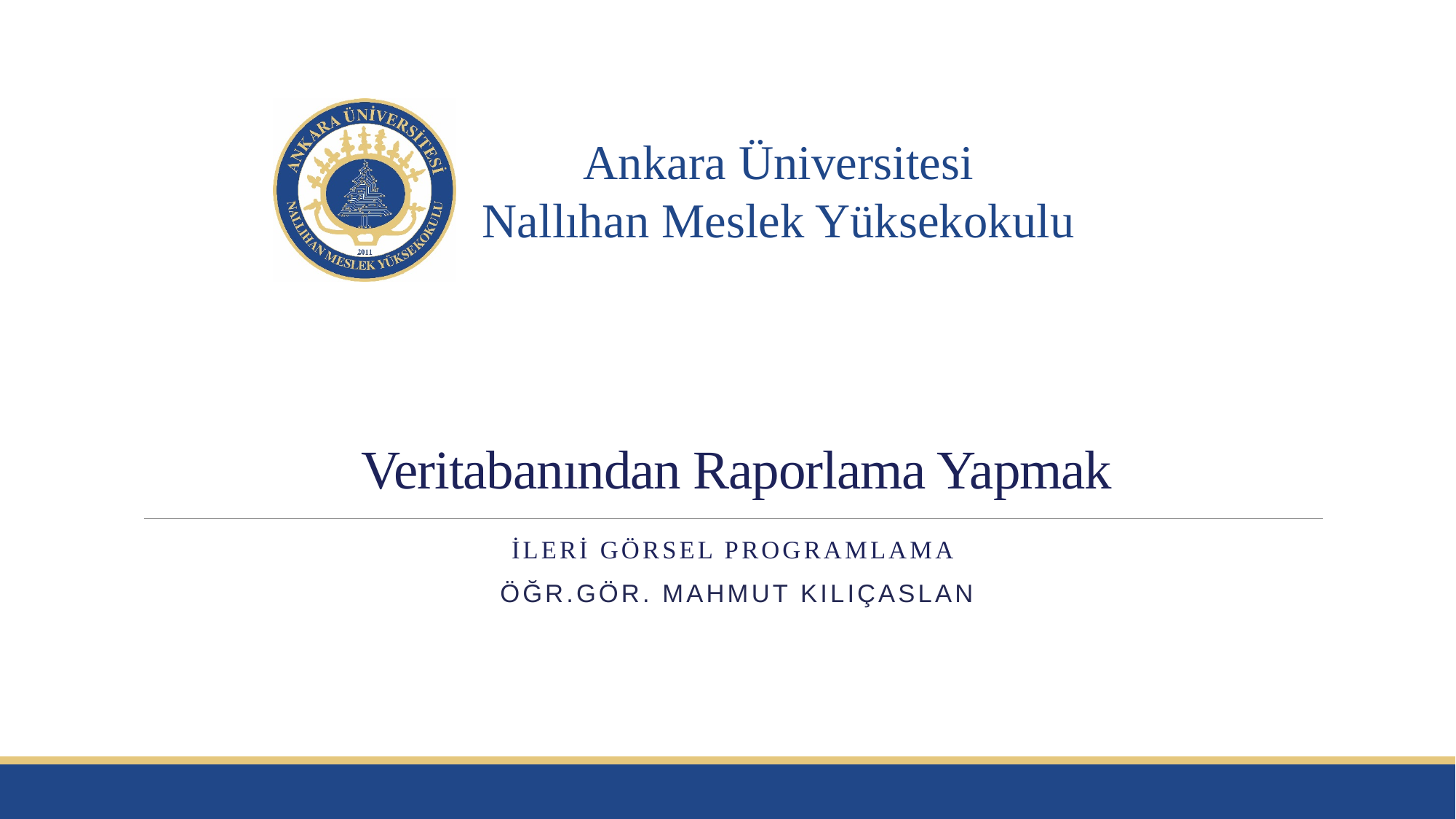

# Veritabanından Raporlama Yapmak
İleri Görsel Programlama
Öğr.Gör. Mahmut kılıçaslan